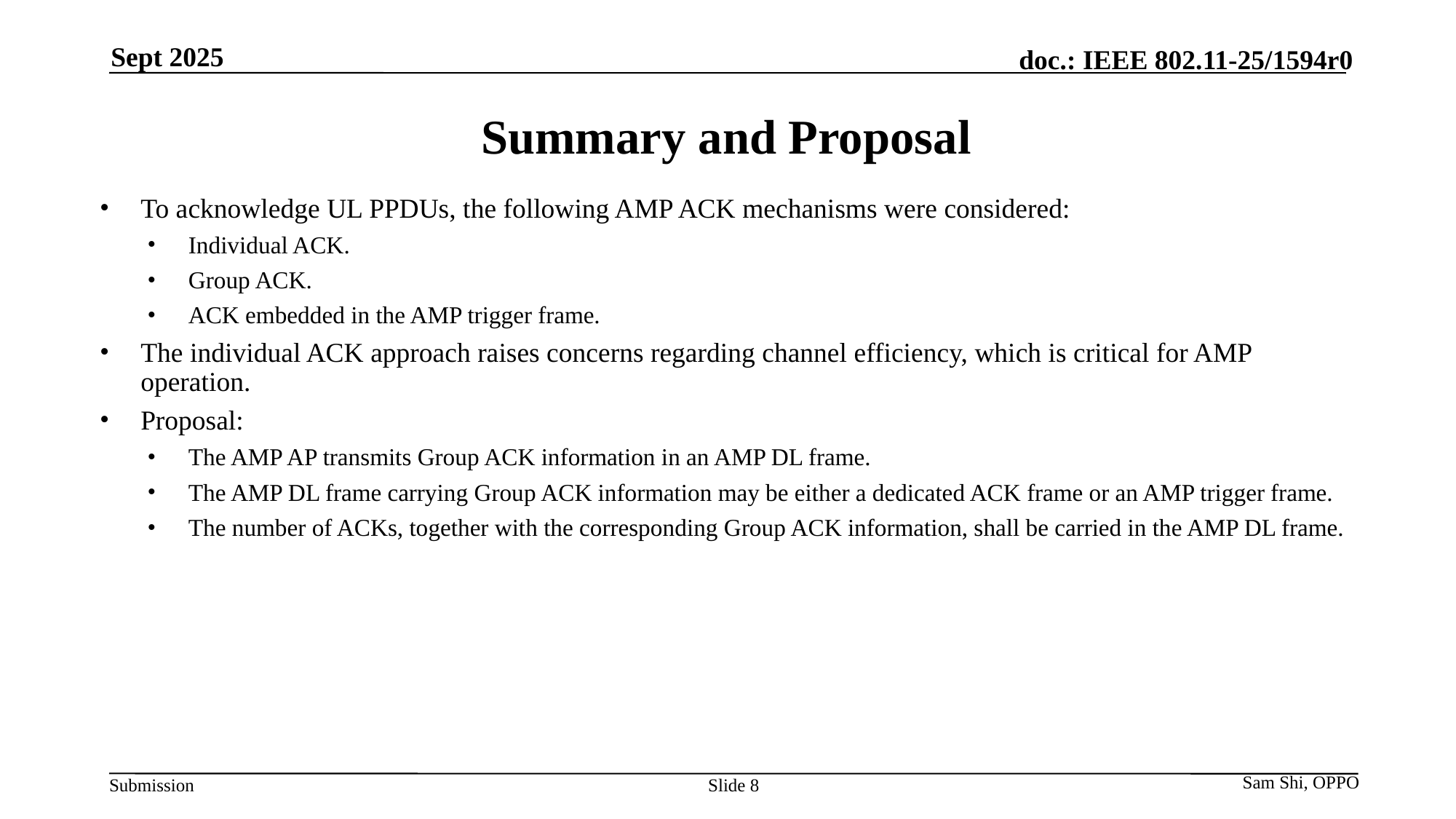

Sept 2025
# Summary and Proposal
To acknowledge UL PPDUs, the following AMP ACK mechanisms were considered:
Individual ACK.
Group ACK.
ACK embedded in the AMP trigger frame.
The individual ACK approach raises concerns regarding channel efficiency, which is critical for AMP operation.
Proposal:
The AMP AP transmits Group ACK information in an AMP DL frame.
The AMP DL frame carrying Group ACK information may be either a dedicated ACK frame or an AMP trigger frame.
The number of ACKs, together with the corresponding Group ACK information, shall be carried in the AMP DL frame.

Slide 8
Sam Shi, OPPO